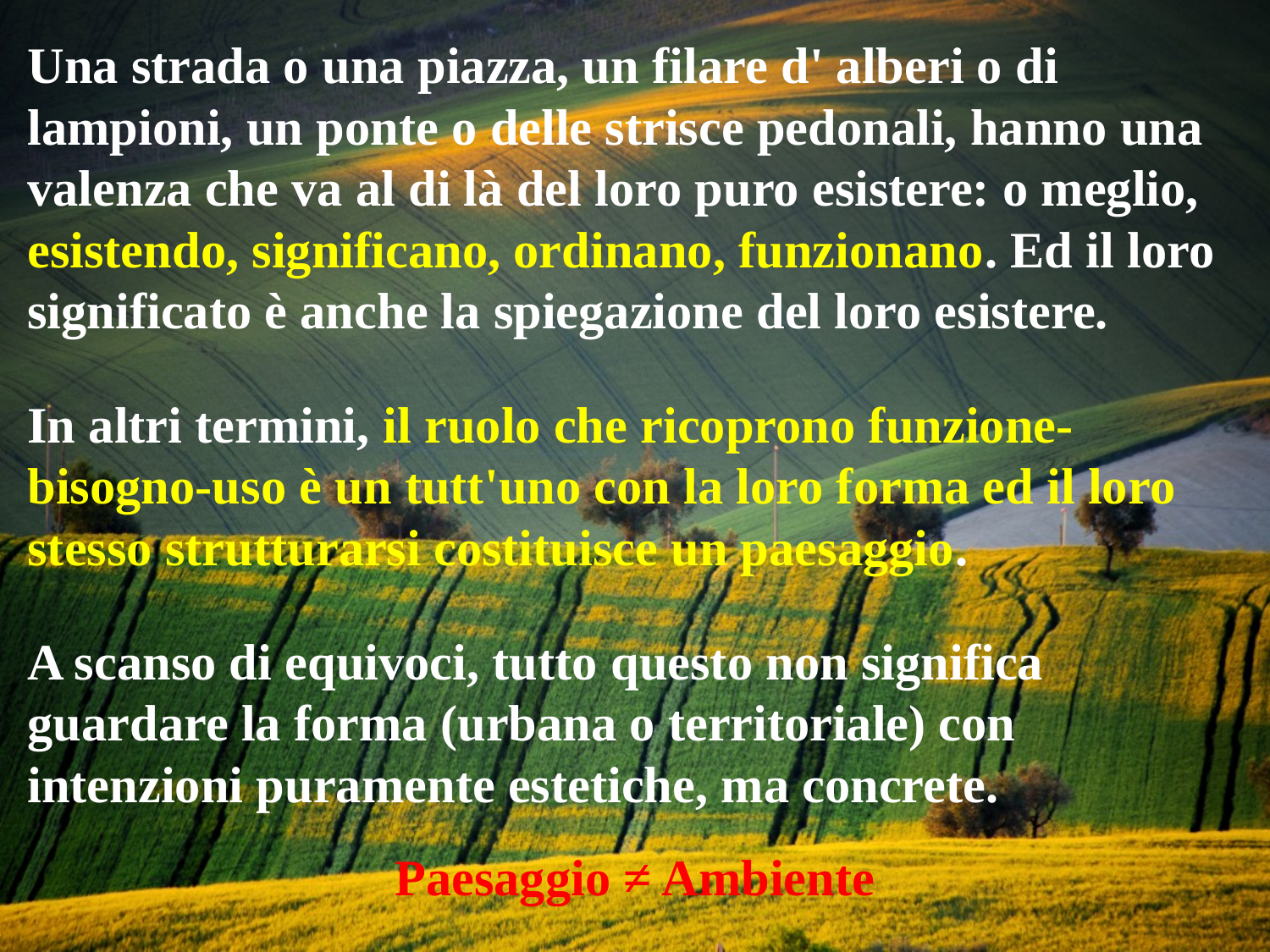

Una strada o una piazza, un filare d' alberi o di lampioni, un ponte o delle strisce pedonali, hanno una valenza che va al di là del loro puro esistere: o meglio, esistendo, significano, ordinano, funzionano. Ed il loro significato è anche la spiegazione del loro esistere.

In altri termini, il ruolo che ricoprono funzione-bisogno-uso è un tutt'uno con la loro forma ed il loro stesso strutturarsi costituisce un paesaggio.

A scanso di equivoci, tutto questo non significa guardare la forma (urbana o territoriale) con intenzioni puramente estetiche, ma concrete.

Paesaggio ≠ Ambiente